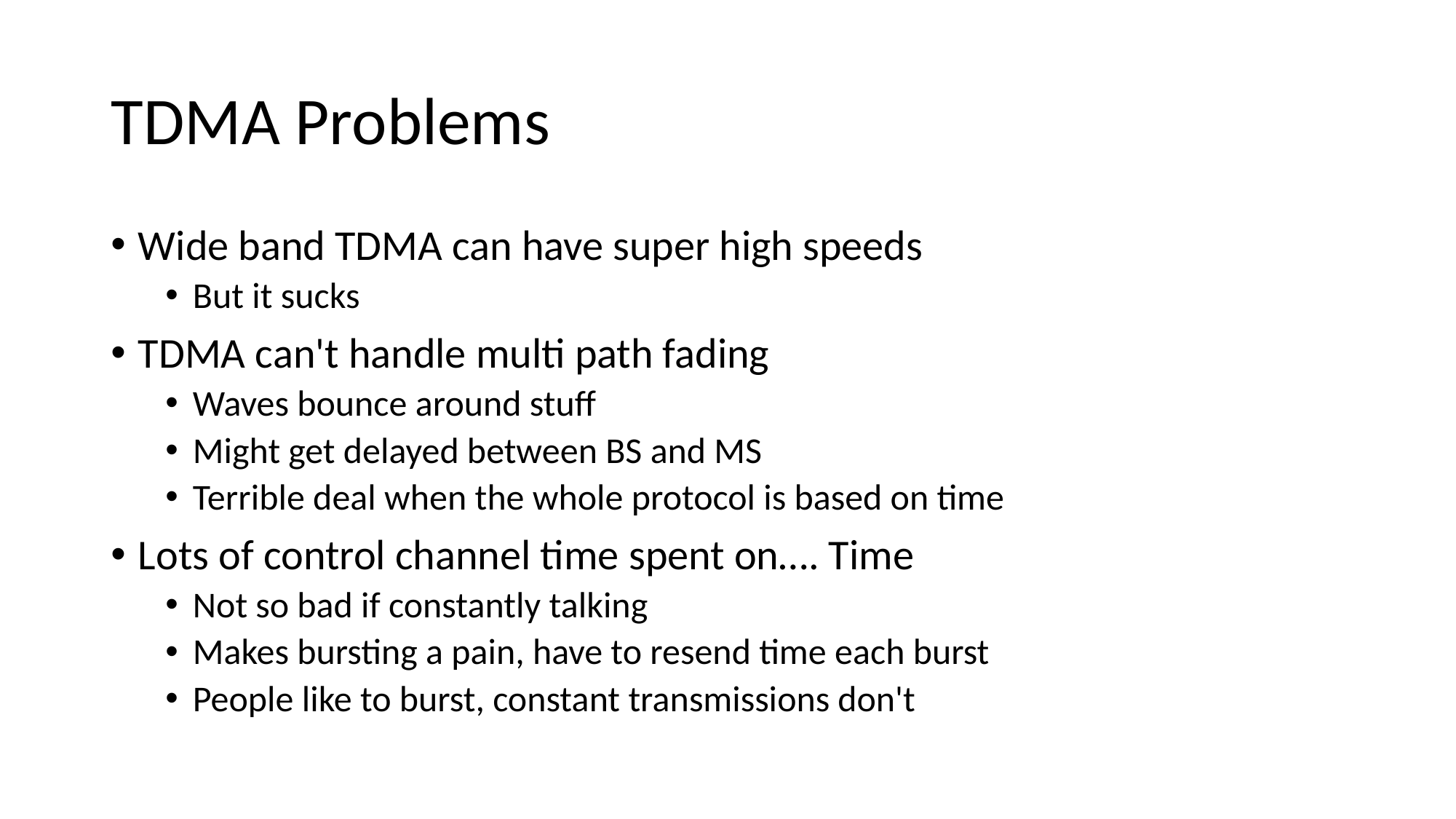

# TDMA Problems
Wide band TDMA can have super high speeds
But it sucks
TDMA can't handle multi path fading
Waves bounce around stuff
Might get delayed between BS and MS
Terrible deal when the whole protocol is based on time
Lots of control channel time spent on…. Time
Not so bad if constantly talking
Makes bursting a pain, have to resend time each burst
People like to burst, constant transmissions don't